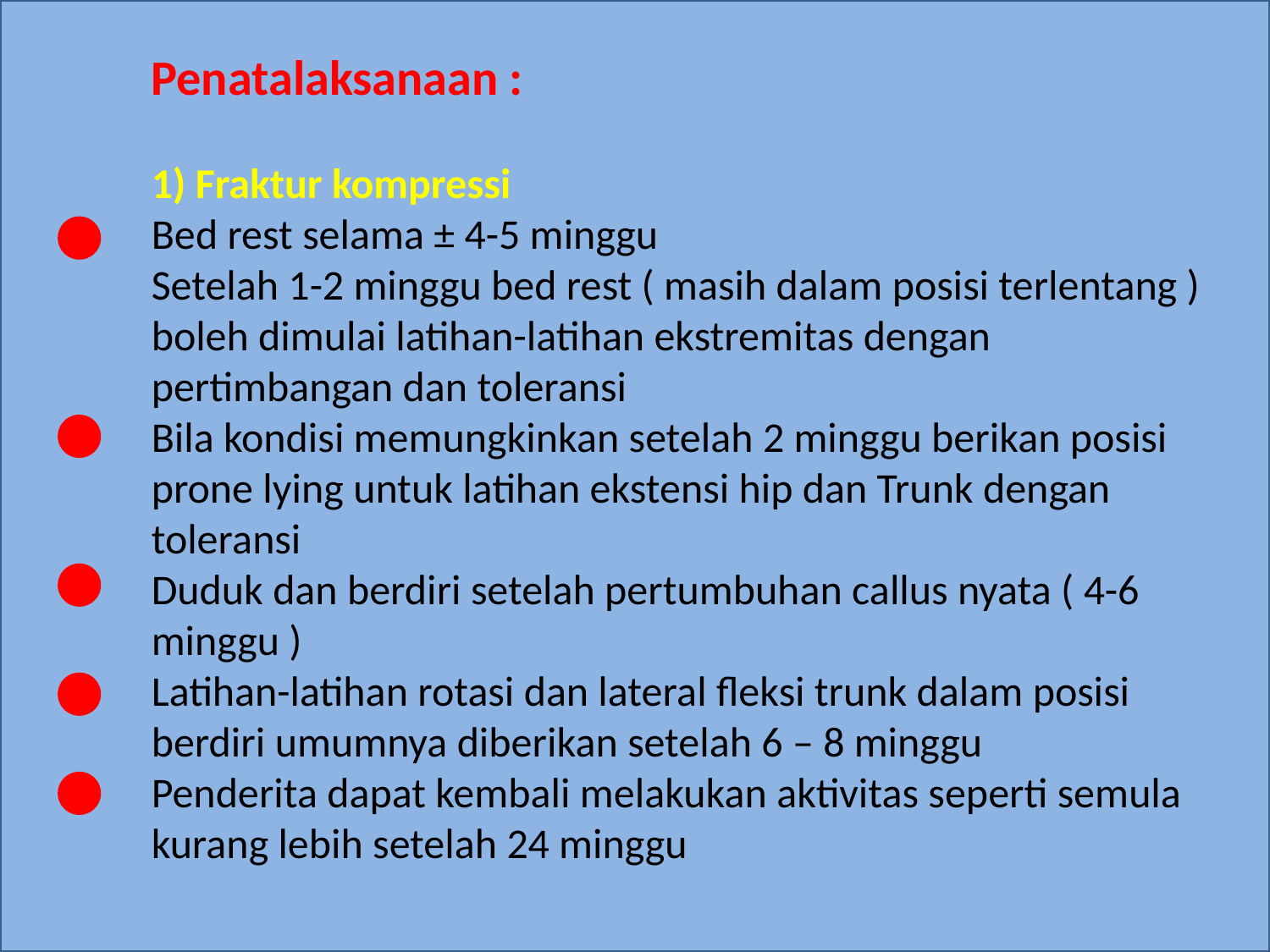

#
Penatalaksanaan :

1) Fraktur kompressi
Bed rest selama ± 4-5 minggu
Setelah 1-2 minggu bed rest ( masih dalam posisi terlentang ) boleh dimulai latihan-latihan ekstremitas dengan pertimbangan dan toleransi
Bila kondisi memungkinkan setelah 2 minggu berikan posisi prone lying untuk latihan ekstensi hip dan Trunk dengan toleransi
Duduk dan berdiri setelah pertumbuhan callus nyata ( 4-6 minggu )
Latihan-latihan rotasi dan lateral fleksi trunk dalam posisi berdiri umumnya diberikan setelah 6 – 8 minggu
Penderita dapat kembali melakukan aktivitas seperti semula kurang lebih setelah 24 minggu